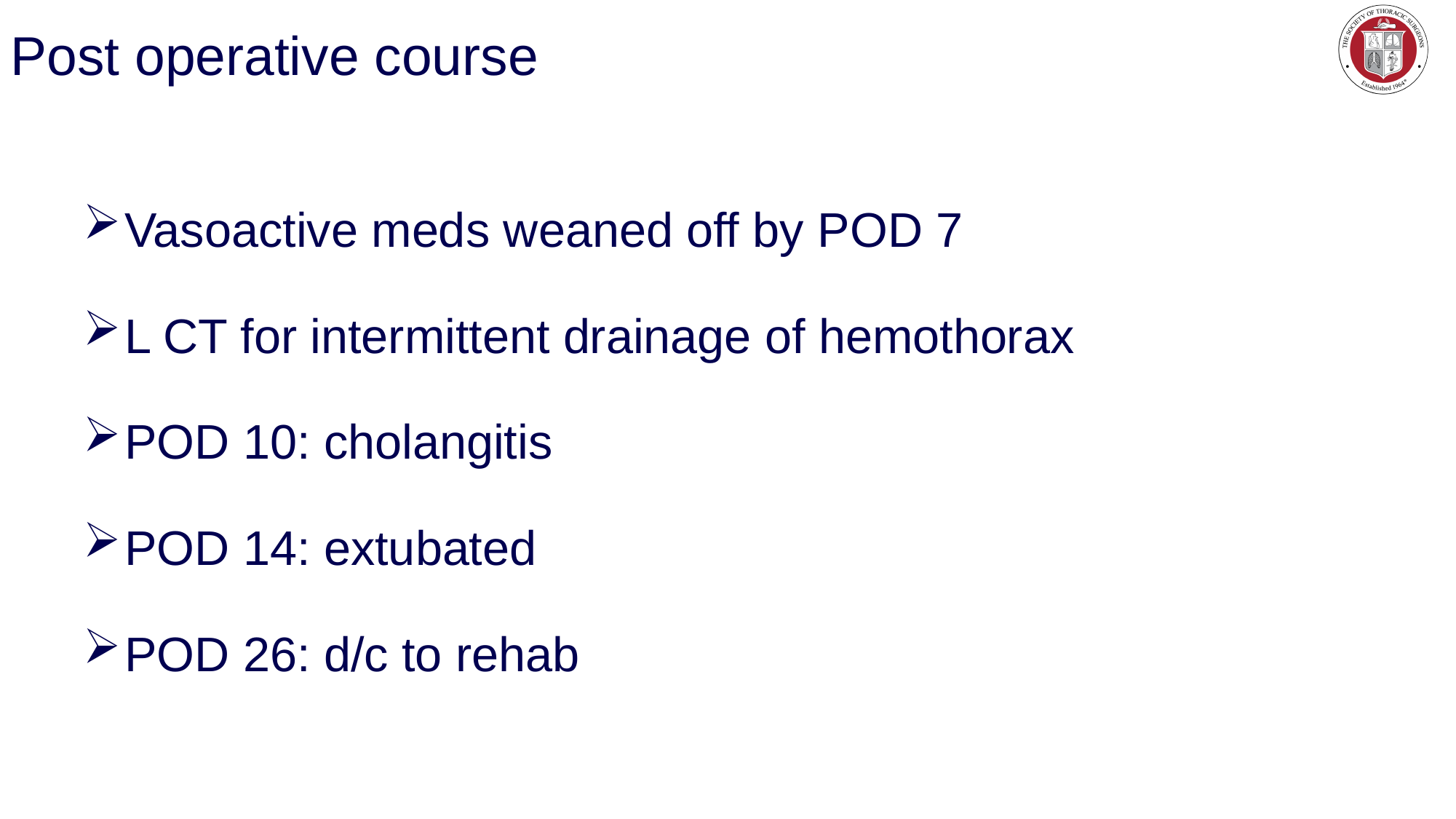

# Post operative course
Vasoactive meds weaned off by POD 7
L CT for intermittent drainage of hemothorax
POD 10: cholangitis
POD 14: extubated
POD 26: d/c to rehab